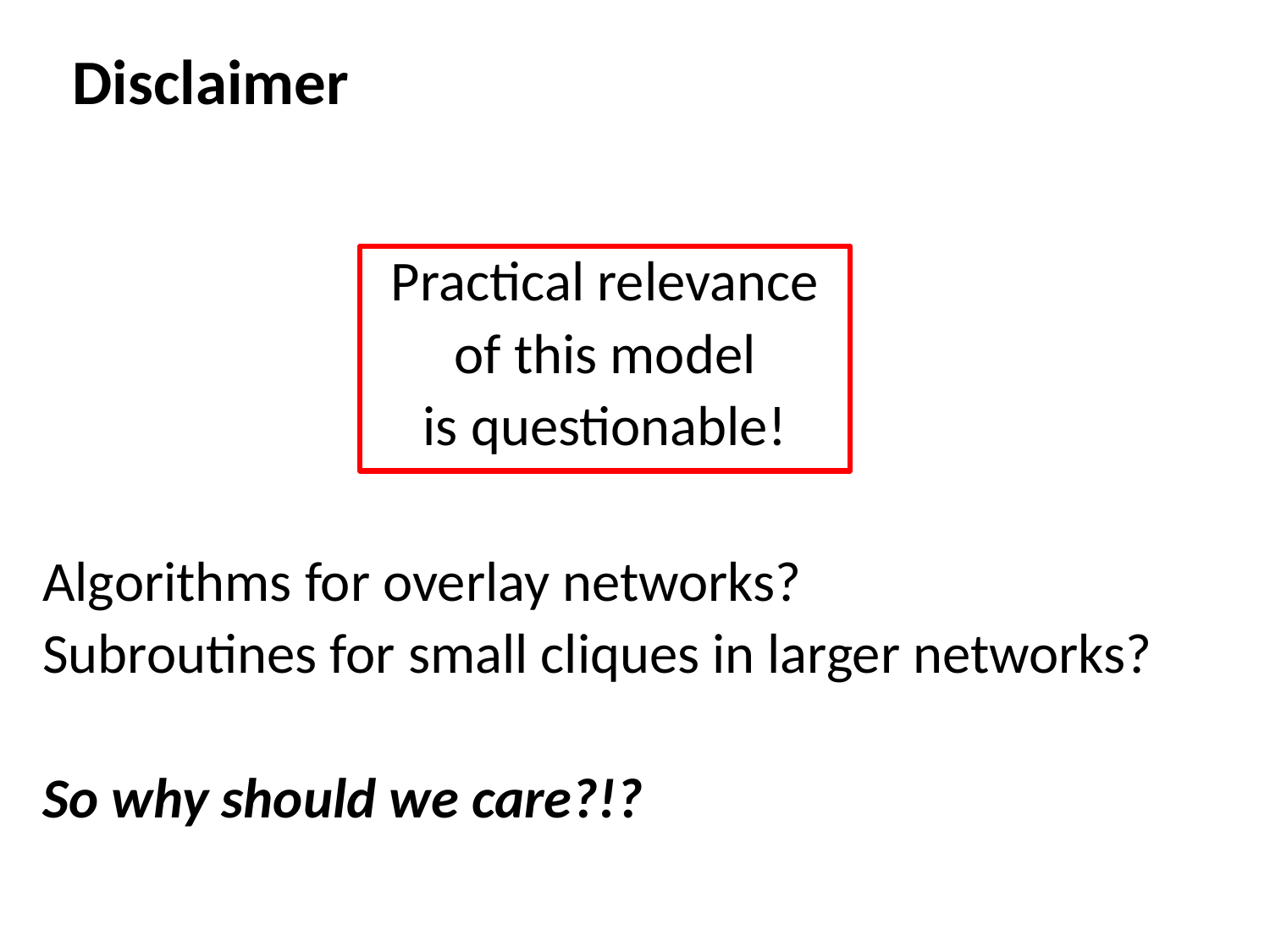

# Disclaimer

Algorithms for overlay networks?
Subroutines for small cliques in larger networks?

So why should we care?!?
Practical relevance
of this model
is questionable!